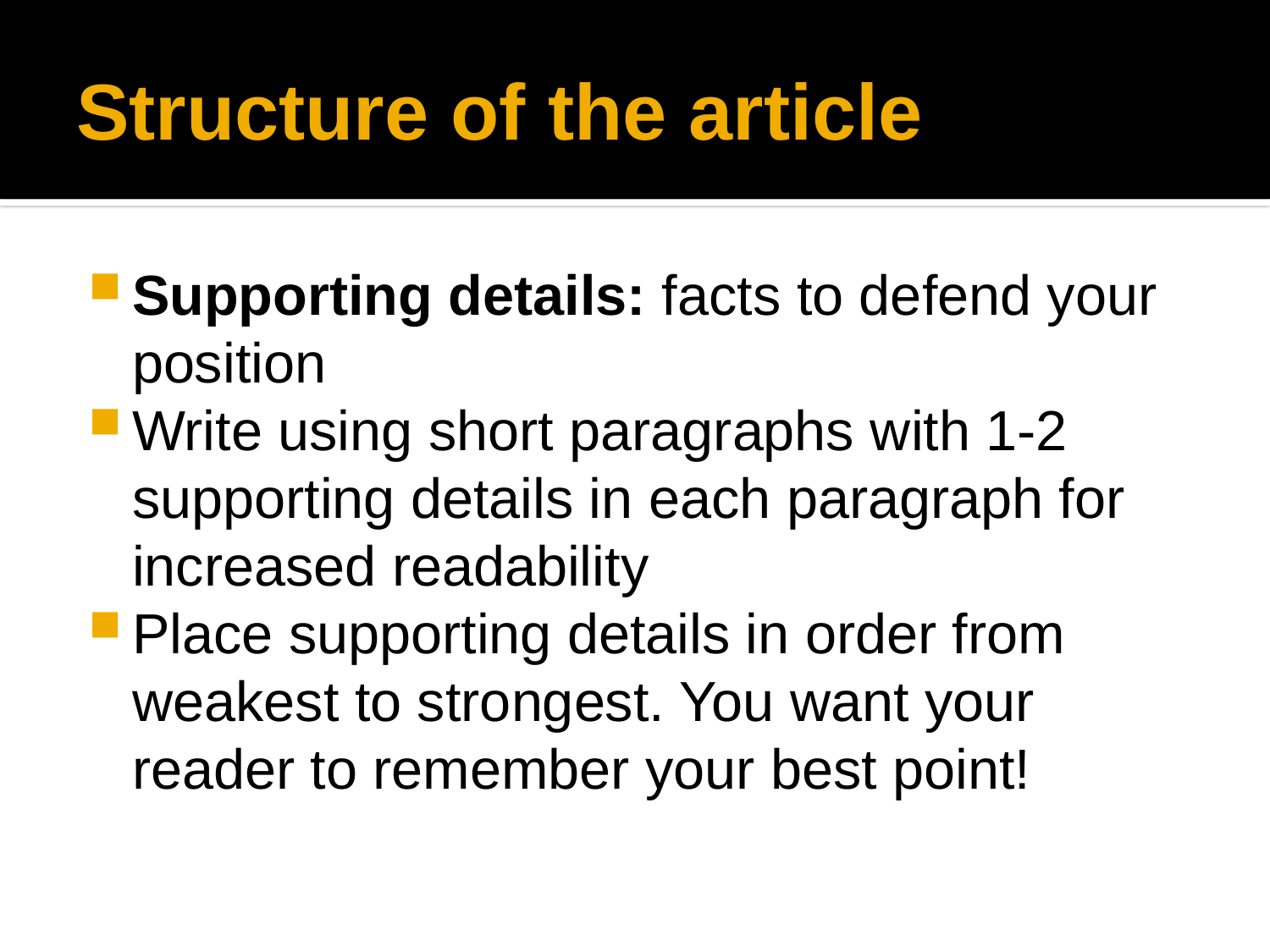

# Structure of the article
Supporting details: facts to defend your position
Write using short paragraphs with 1-2 supporting details in each paragraph for increased readability
Place supporting details in order from weakest to strongest. You want your reader to remember your best point!